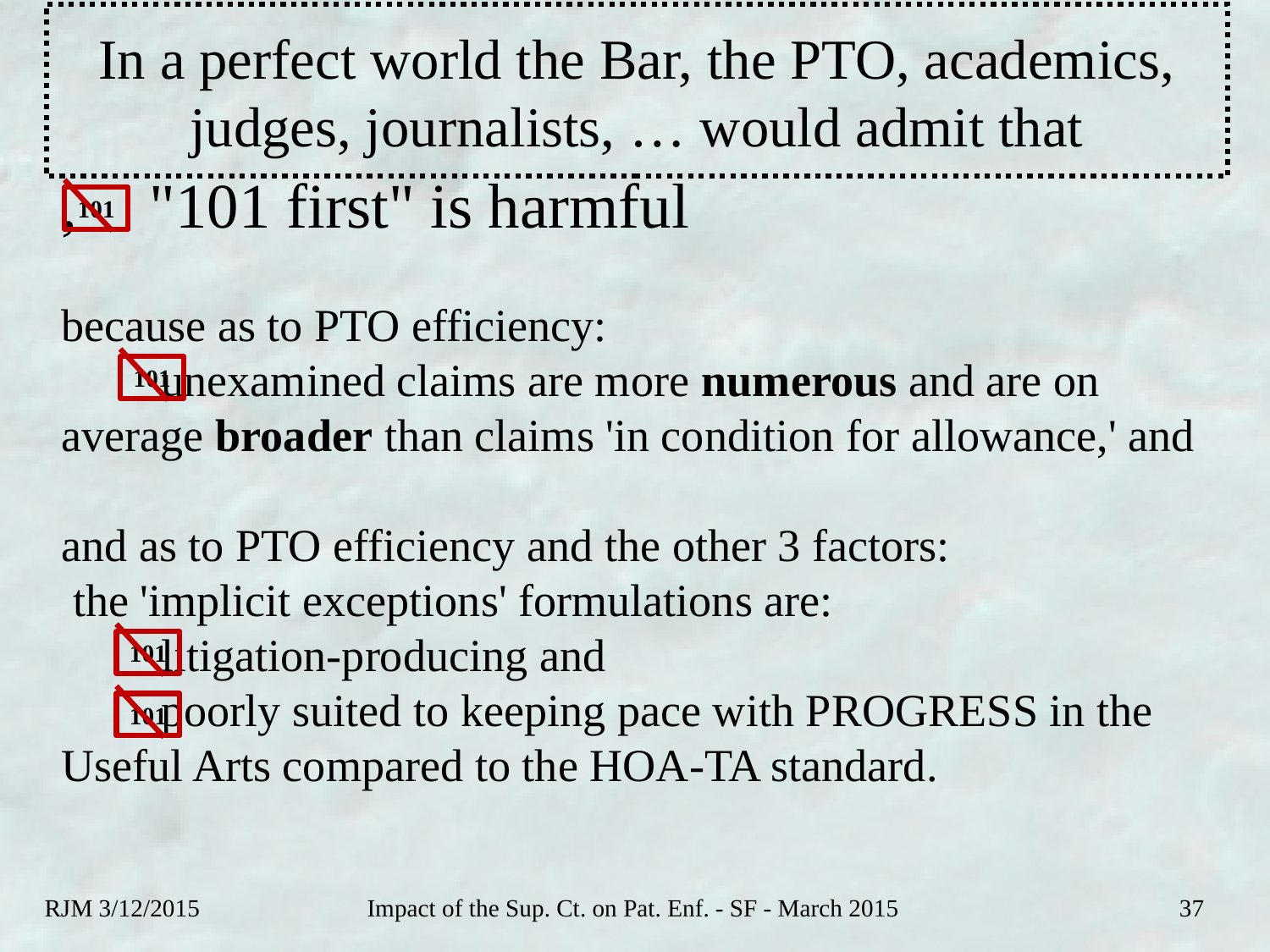

# In a perfect world the Bar, the PTO, academics, judges, journalists, … would admit that
, 	"101 first" is harmful

because as to PTO efficiency:
	 unexamined claims are more numerous and are on average broader than claims 'in condition for allowance,' and

and as to PTO efficiency and the other 3 factors:
 the 'implicit exceptions' formulations are:
	 litigation-producing and
	 poorly suited to keeping pace with PROGRESS in the Useful Arts compared to the HOA-TA standard.
101
101
101
101
RJM 3/12/2015
Impact of the Sup. Ct. on Pat. Enf. - SF - March 2015
37